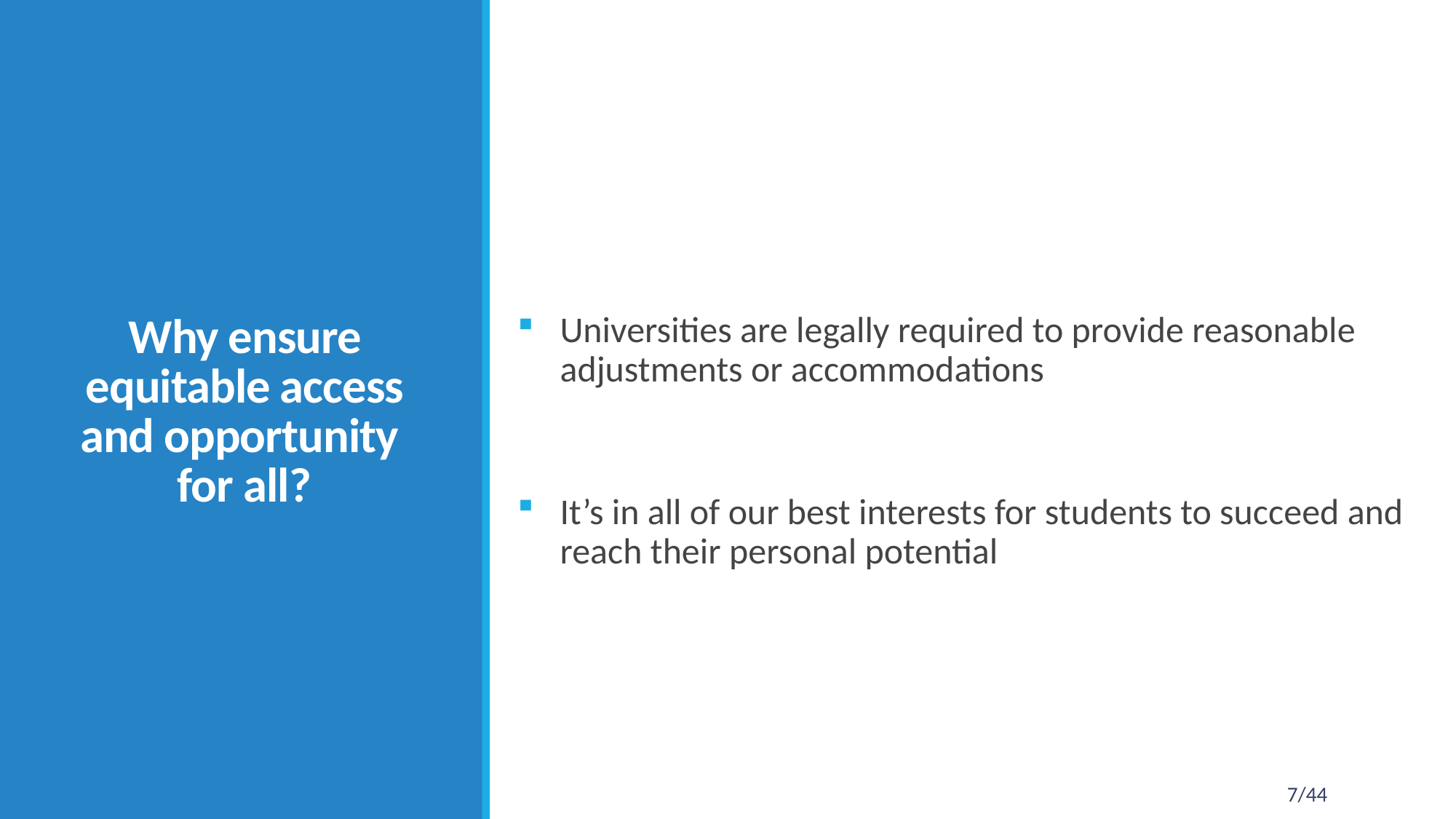

Universities are legally required to provide reasonable adjustments or accommodations

It’s in all of our best interests for students to succeed and reach their personal potential

# Why ensure equitable access and opportunity for all?
7